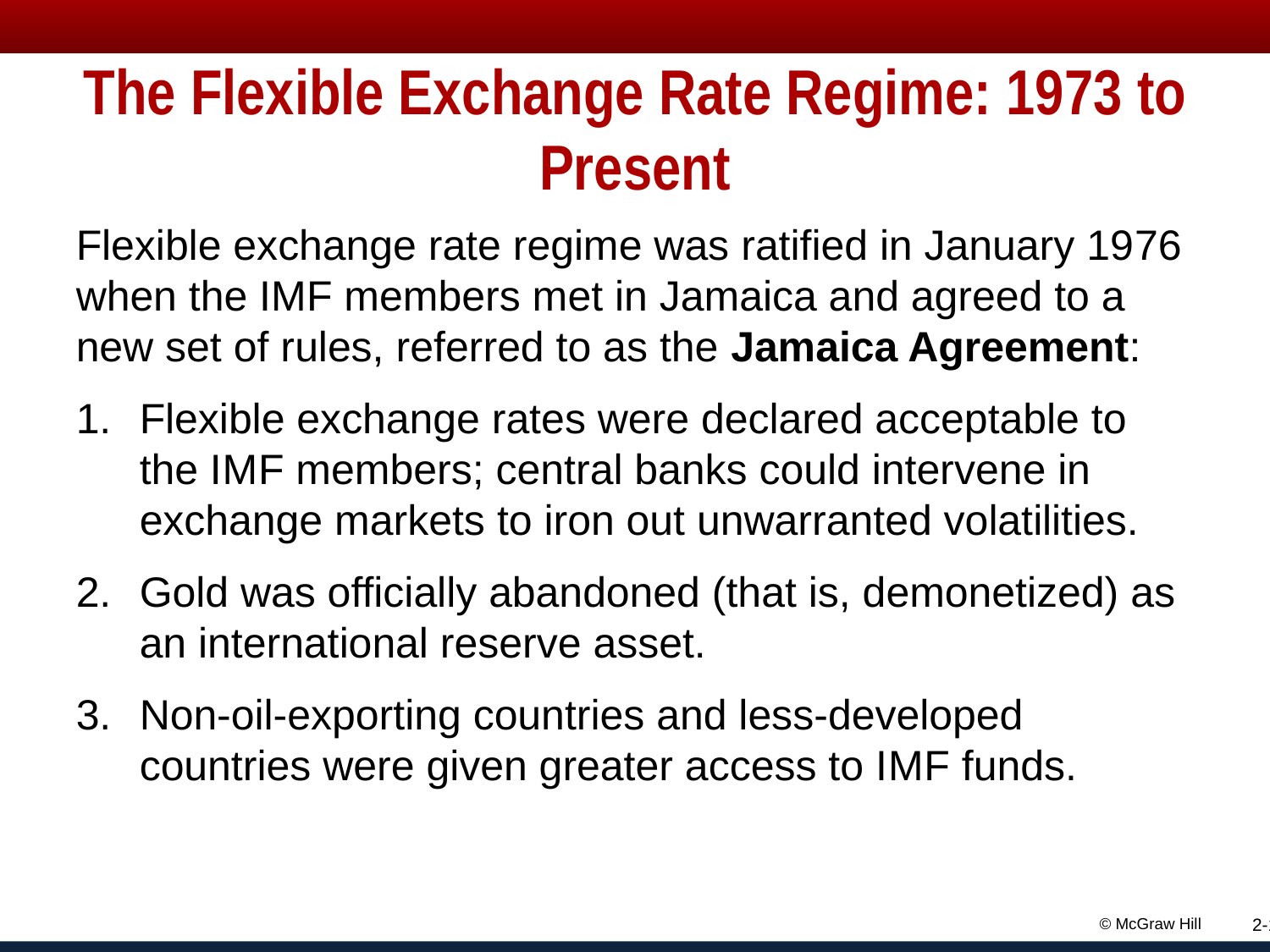

# The Flexible Exchange Rate Regime: 19 73 to Present
Flexible exchange rate regime was ratified in January 19 76 when the IMF members met in Jamaica and agreed to a new set of rules, referred to as the Jamaica Agreement:
Flexible exchange rates were declared acceptable to the I M F members; central banks could intervene in exchange markets to iron out unwarranted volatilities.
Gold was officially abandoned (that is, demonetized) as an international reserve asset.
Non-oil-exporting countries and less-developed countries were given greater access to I M F funds.